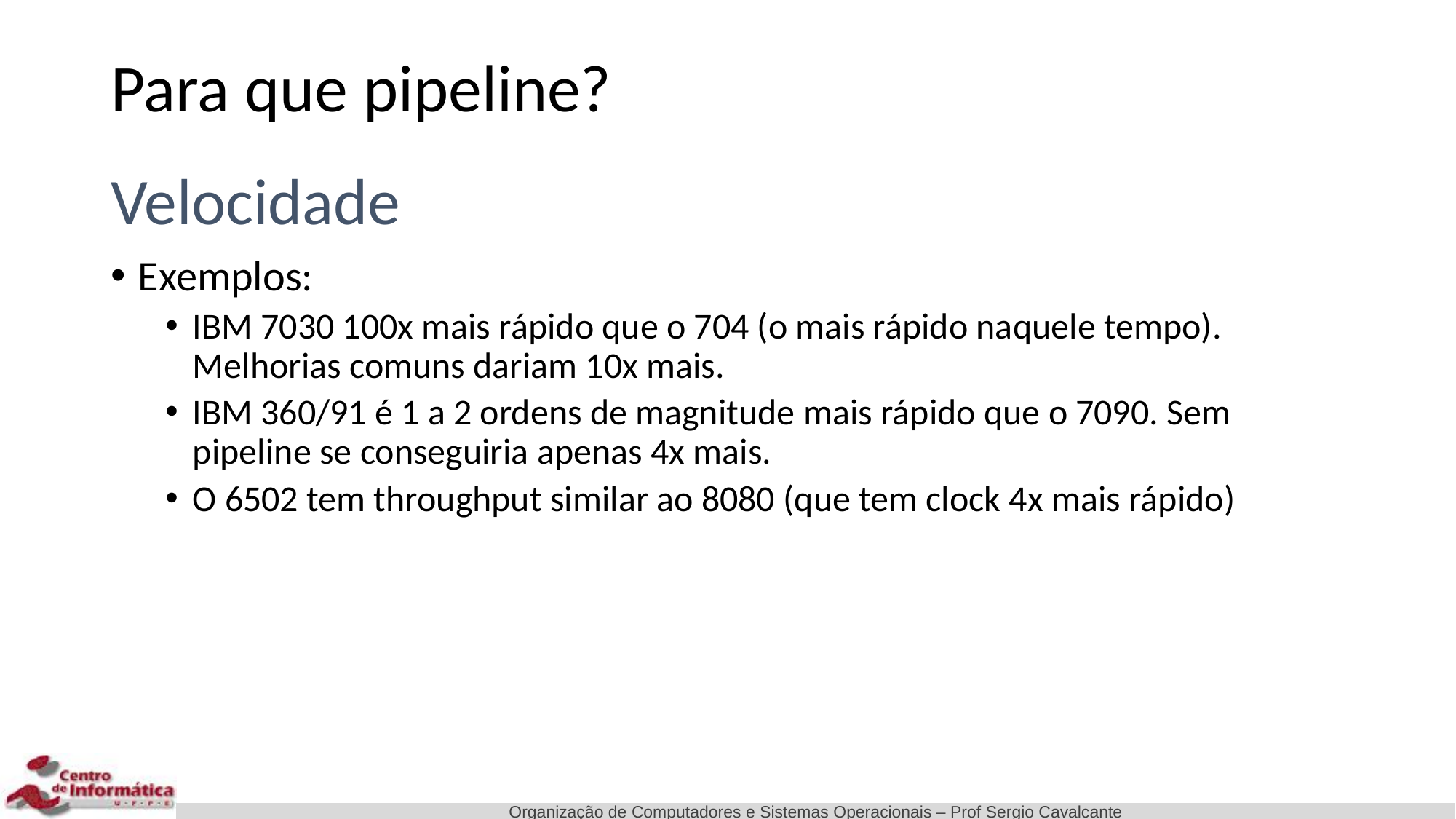

# Para que pipeline?
Velocidade
Exemplos:
IBM 7030 100x mais rápido que o 704 (o mais rápido naquele tempo). Melhorias comuns dariam 10x mais.
IBM 360/91 é 1 a 2 ordens de magnitude mais rápido que o 7090. Sem pipeline se conseguiria apenas 4x mais.
O 6502 tem throughput similar ao 8080 (que tem clock 4x mais rápido)